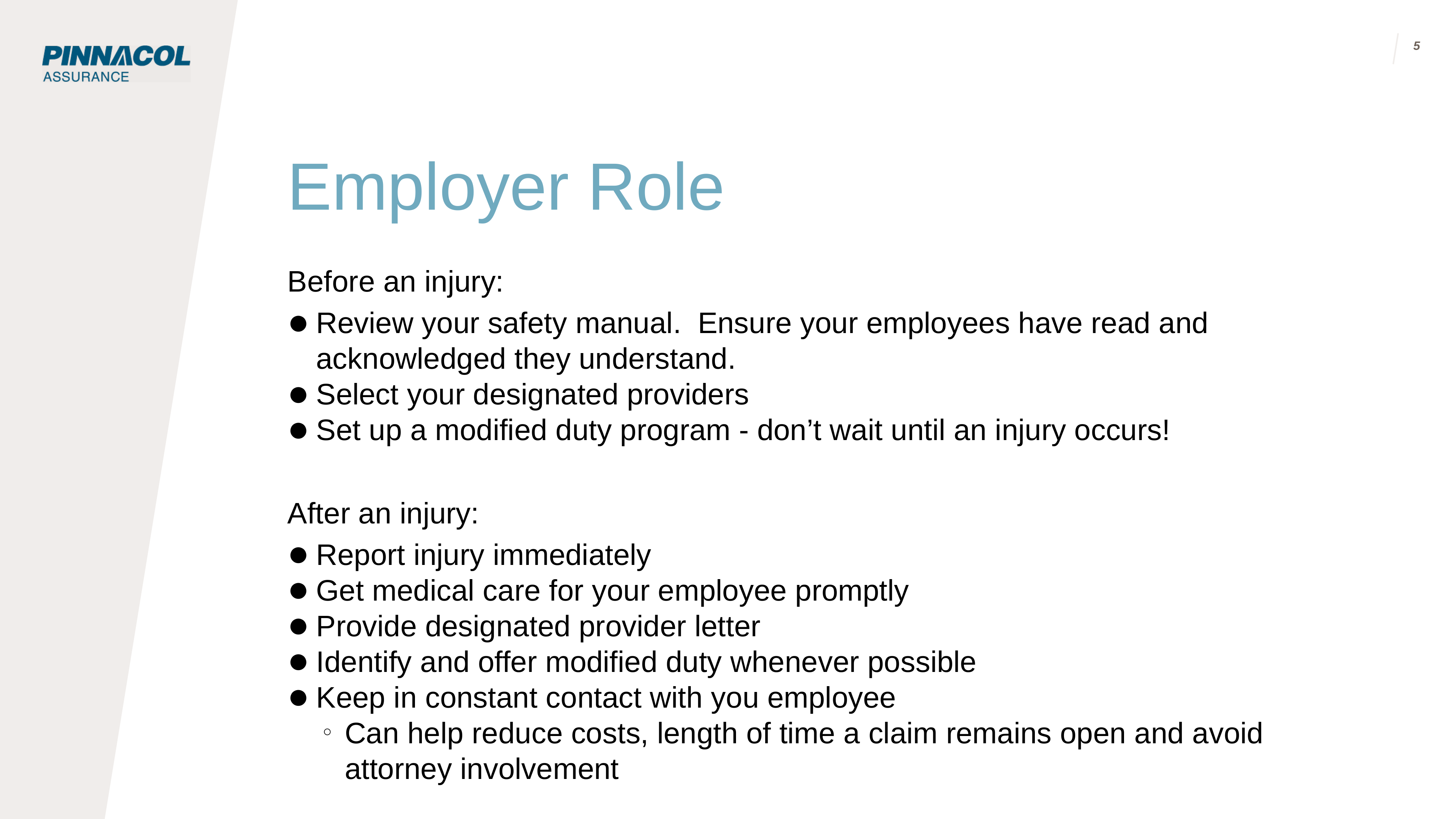

5
# Employer Role
Before an injury:
Review your safety manual.  Ensure your employees have read and acknowledged they understand.
Select your designated providers
Set up a modified duty program - don’t wait until an injury occurs!

After an injury:
Report injury immediately
Get medical care for your employee promptly
Provide designated provider letter
Identify and offer modified duty whenever possible
Keep in constant contact with you employee
Can help reduce costs, length of time a claim remains open and avoid attorney involvement